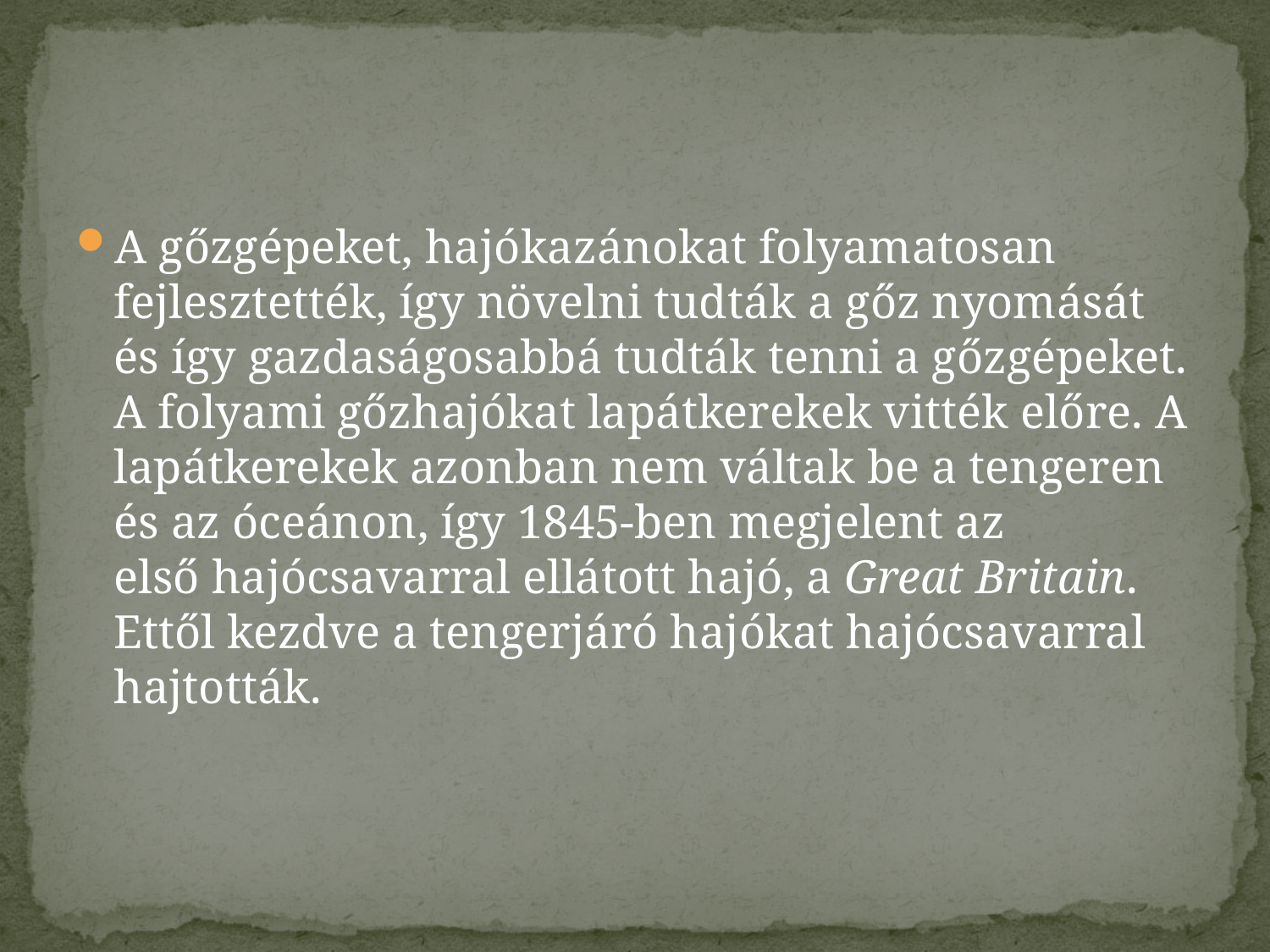

A gőzgépeket, hajókazánokat folyamatosan fejlesztették, így növelni tudták a gőz nyomását és így gazdaságosabbá tudták tenni a gőzgépeket. A folyami gőzhajókat lapátkerekek vitték előre. A lapátkerekek azonban nem váltak be a tengeren és az óceánon, így 1845-ben megjelent az első hajócsavarral ellátott hajó, a Great Britain. Ettől kezdve a tengerjáró hajókat hajócsavarral hajtották.